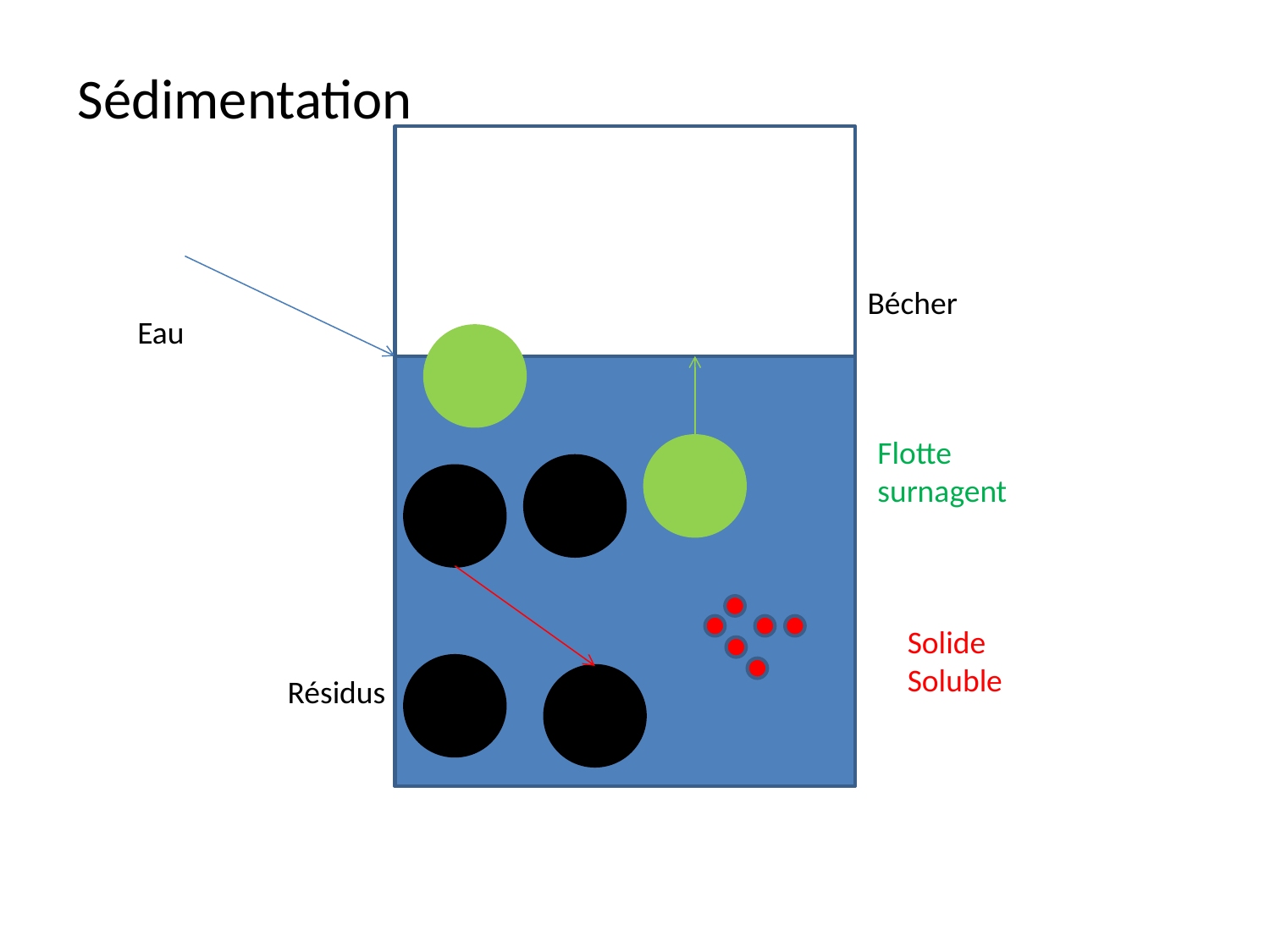

Sédimentation

Bécher
Eau

Flotte surnagent

Solide Soluble

Résidus